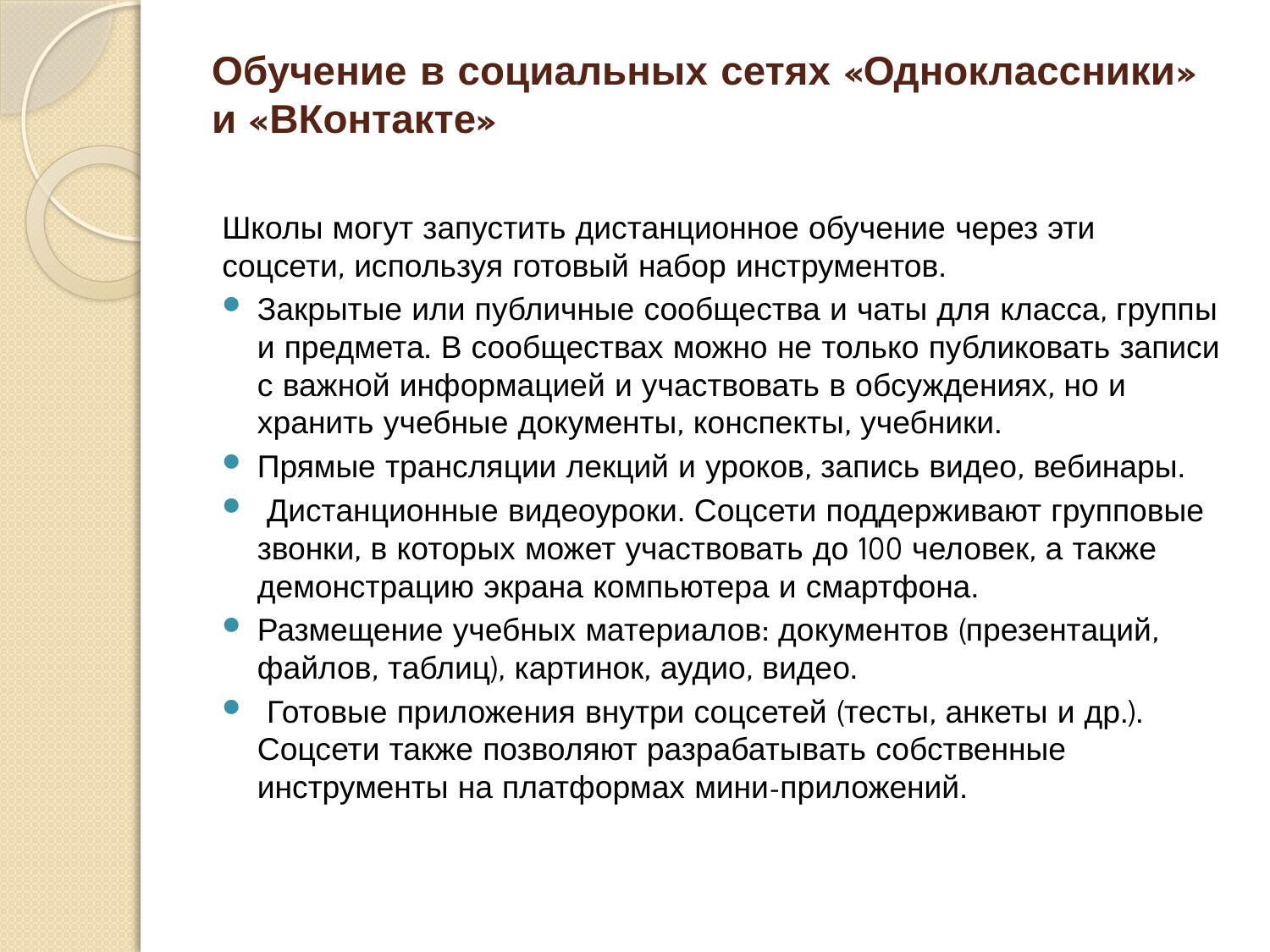

# Обучение в социальных сетях «Одноклассники» и «ВКонтакте»
Школы могут запустить дистанционное обучение через эти соцсети, используя готовый набор инструментов.
Закрытые или публичные сообщества и чаты для класса, группы и предмета. В сообществах можно не только публиковать записи с важной информацией и участвовать в обсуждениях, но и хранить учебные документы, конспекты, учебники.
Прямые трансляции лекций и уроков, запись видео, вебинары.
 Дистанционные видеоуроки. Соцсети поддерживают групповые звонки, в которых может участвовать до 100 человек, а также демонстрацию экрана компьютера и смартфона.
Размещение учебных материалов: документов (презентаций, файлов, таблиц), картинок, аудио, видео.
 Готовые приложения внутри соцсетей (тесты, анкеты и др.). Соцсети также позволяют разрабатывать собственные инструменты на платформах мини-приложений.